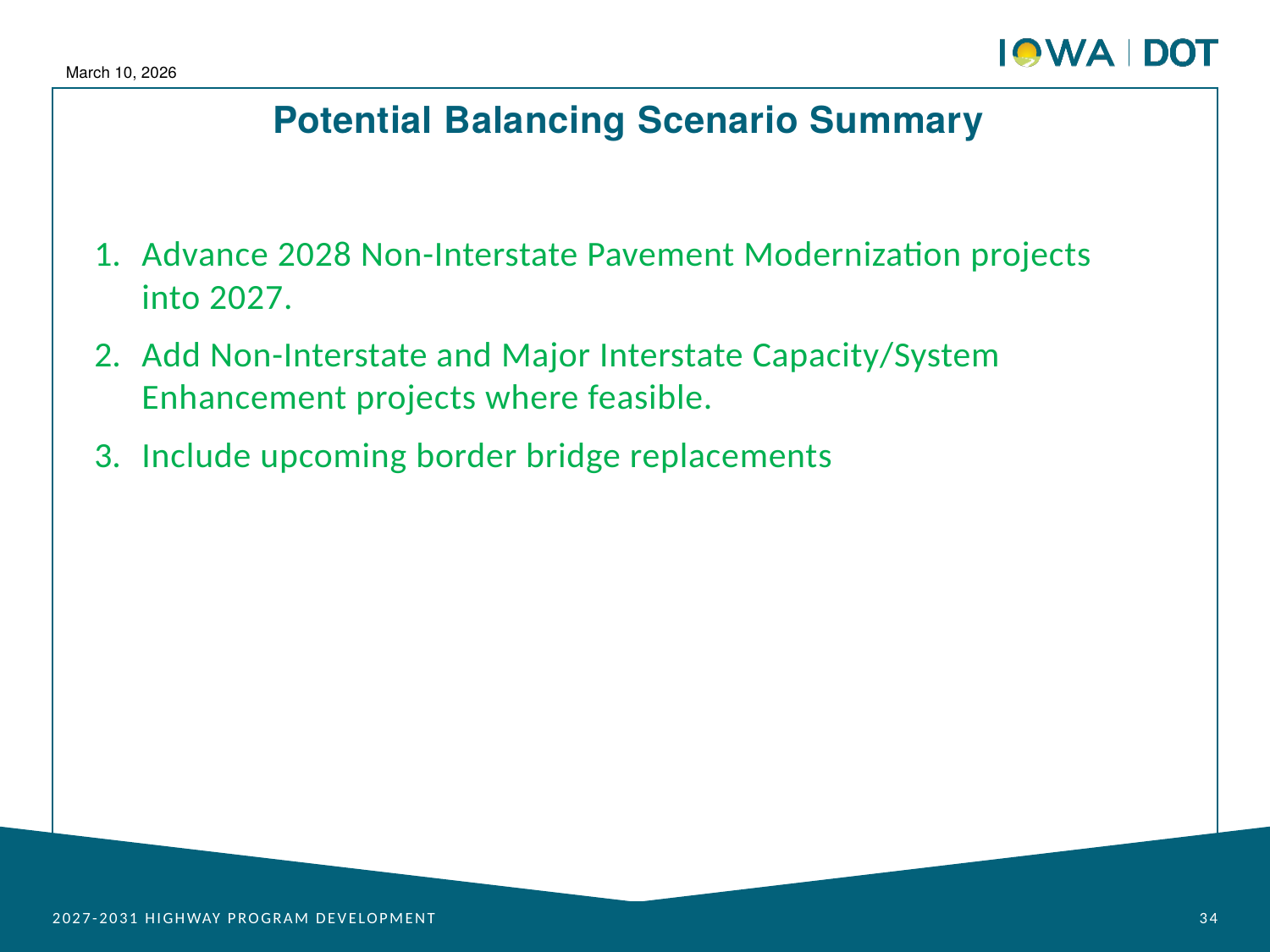

March 10, 2026
Potential Balancing Scenario Summary
Advance 2028 Non-Interstate Pavement Modernization projects into 2027.
Add Non-Interstate and Major Interstate Capacity/System Enhancement projects where feasible.
Include upcoming border bridge replacements